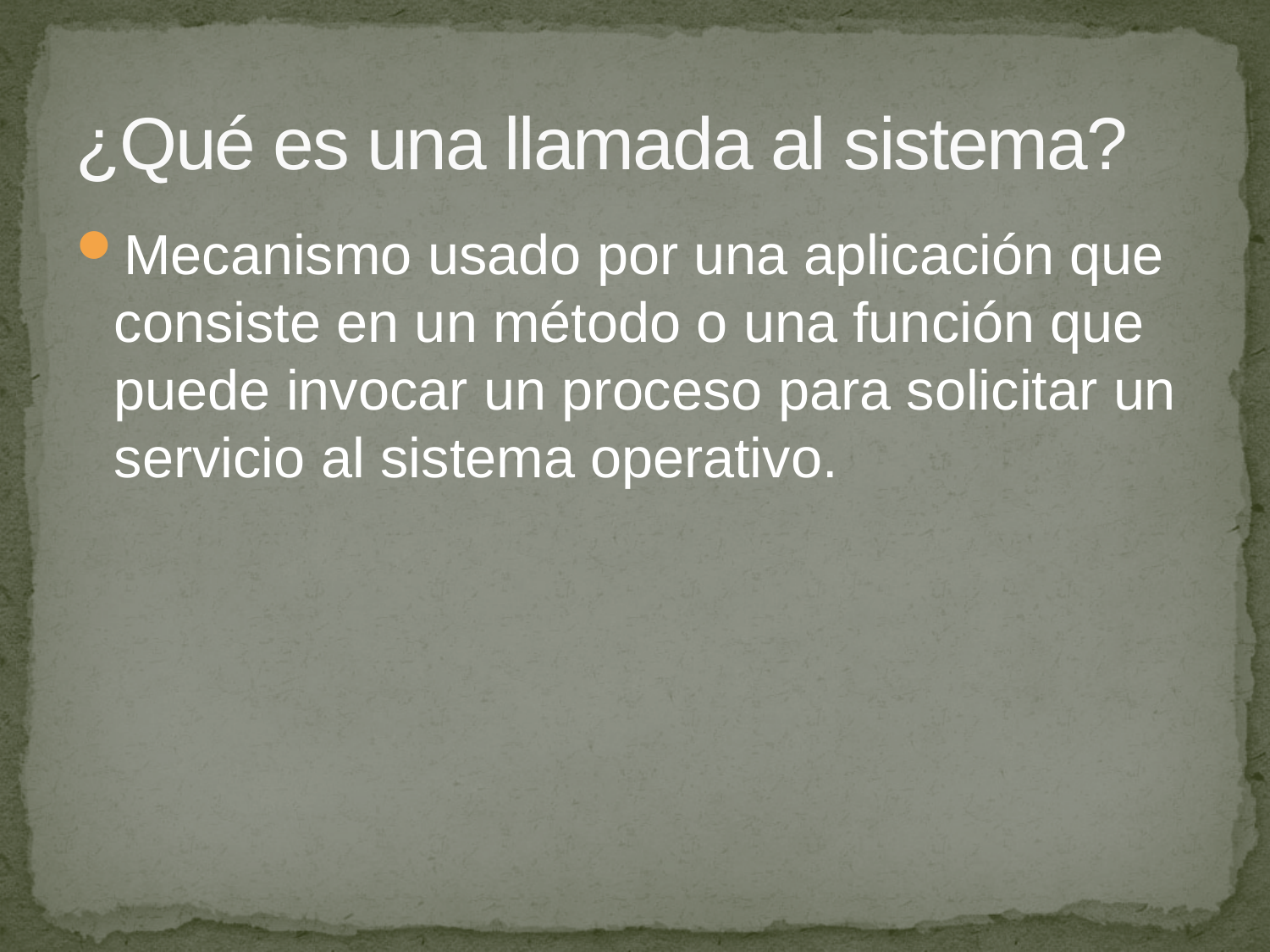

# ¿Qué es una llamada al sistema?
Mecanismo usado por una aplicación que consiste en un método o una función que puede invocar un proceso para solicitar un servicio al sistema operativo.